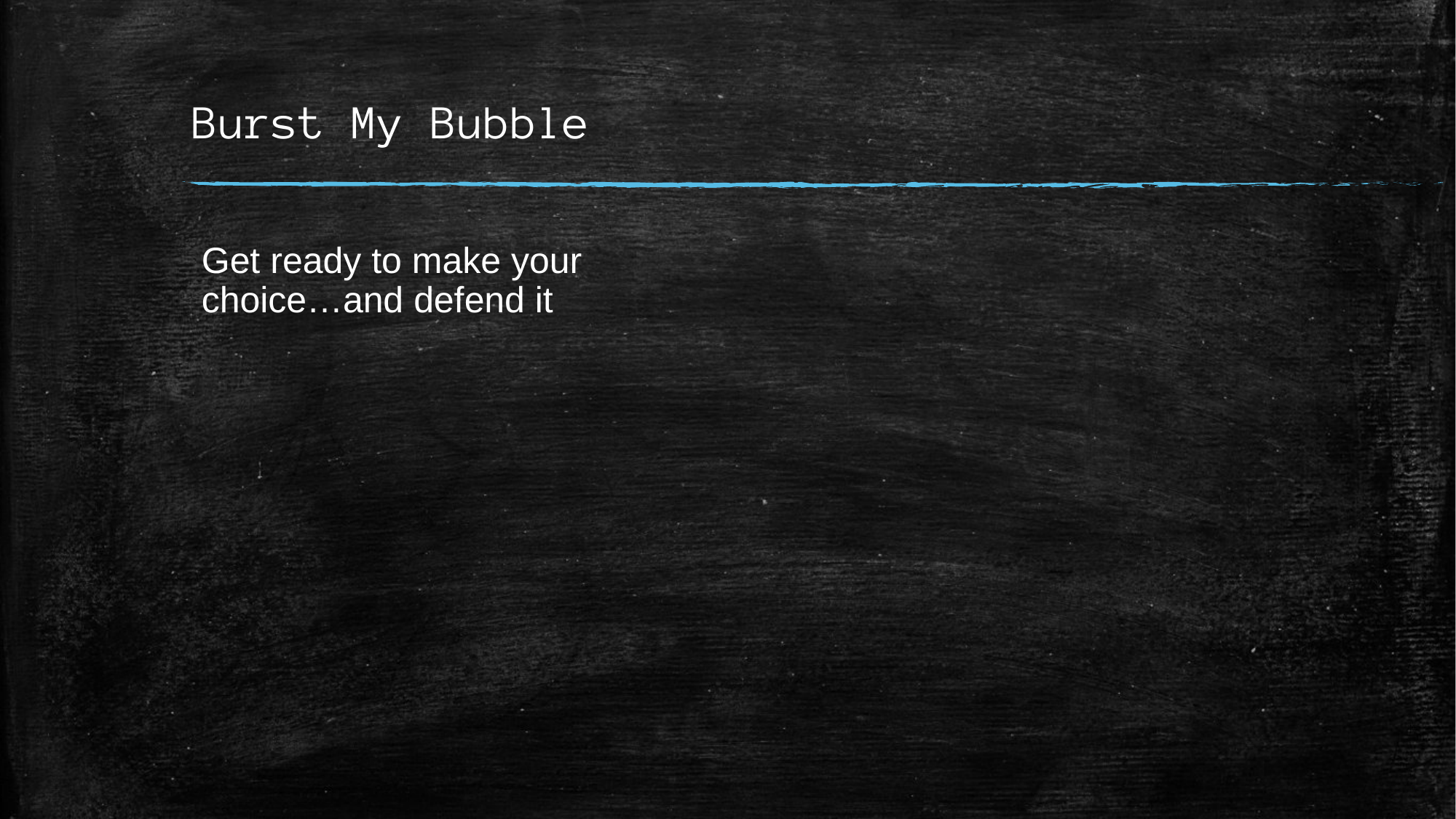

# Burst My Bubble
Get ready to make your choice…and defend it